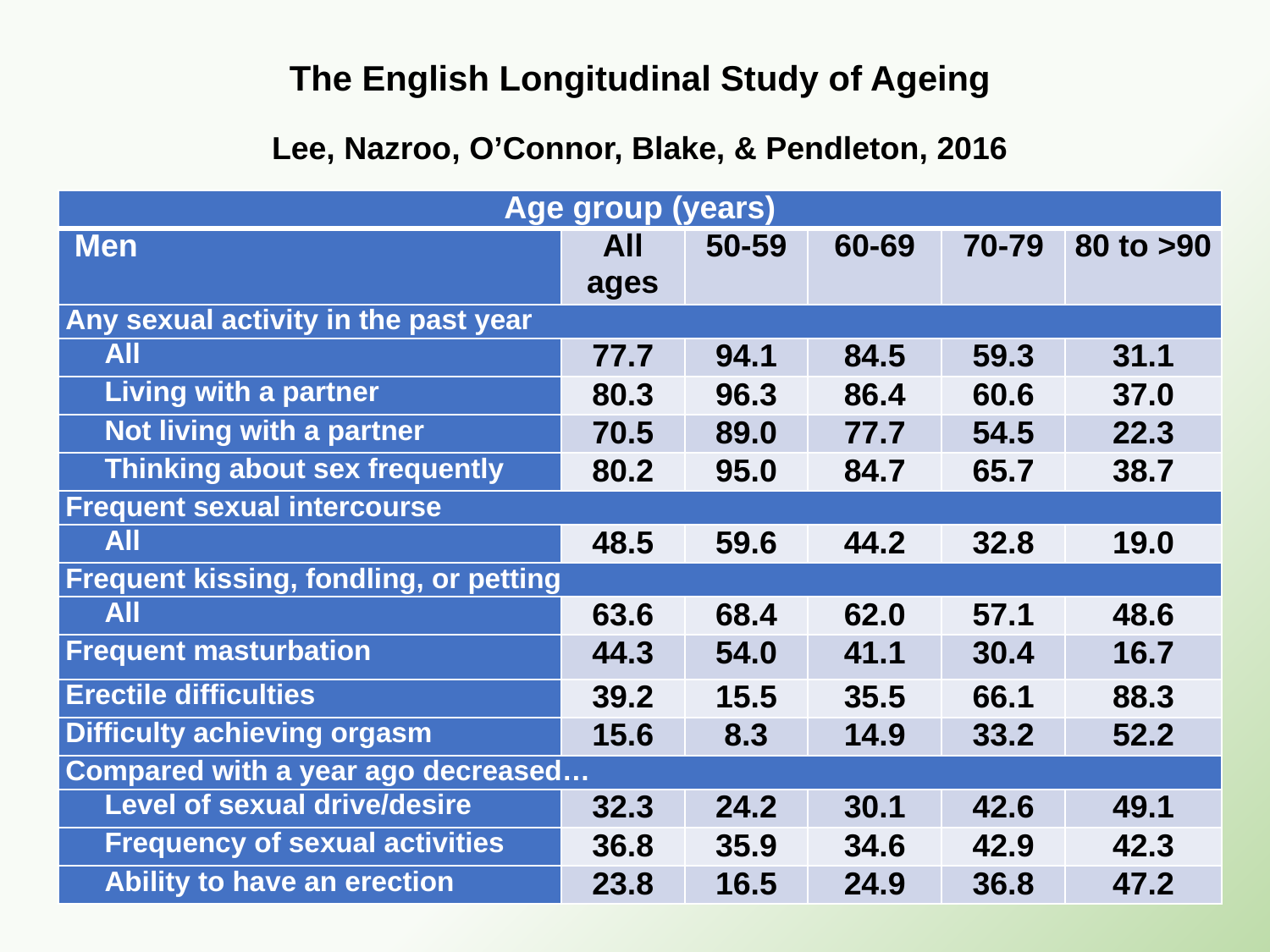

The English Longitudinal Study of Ageing
Lee, Nazroo, O’Connor, Blake, & Pendleton, 2016
| Age group (years) |  |  |  |  |  |
| --- | --- | --- | --- | --- | --- |
| Men | All ages | 50-59 | 60-69 | 70-79 | 80 to >90 |
| Any sexual activity in the past year |  |  |  |  |  |
| All | 77.7 | 94.1 | 84.5 | 59.3 | 31.1 |
| Living with a partner | 80.3 | 96.3 | 86.4 | 60.6 | 37.0 |
| Not living with a partner | 70.5 | 89.0 | 77.7 | 54.5 | 22.3 |
| Thinking about sex frequently | 80.2 | 95.0 | 84.7 | 65.7 | 38.7 |
| Frequent sexual intercourse |  |  |  |  |  |
| All | 48.5 | 59.6 | 44.2 | 32.8 | 19.0 |
| Frequent kissing, fondling, or petting |  |  |  |  |  |
| All | 63.6 | 68.4 | 62.0 | 57.1 | 48.6 |
| Frequent masturbation | 44.3 | 54.0 | 41.1 | 30.4 | 16.7 |
| Erectile difficulties | 39.2 | 15.5 | 35.5 | 66.1 | 88.3 |
| Difficulty achieving orgasm | 15.6 | 8.3 | 14.9 | 33.2 | 52.2 |
| Compared with a year ago decreased… |  |  |  |  |  |
| Level of sexual drive/desire | 32.3 | 24.2 | 30.1 | 42.6 | 49.1 |
| Frequency of sexual activities | 36.8 | 35.9 | 34.6 | 42.9 | 42.3 |
| Ability to have an erection | 23.8 | 16.5 | 24.9 | 36.8 | 47.2 |